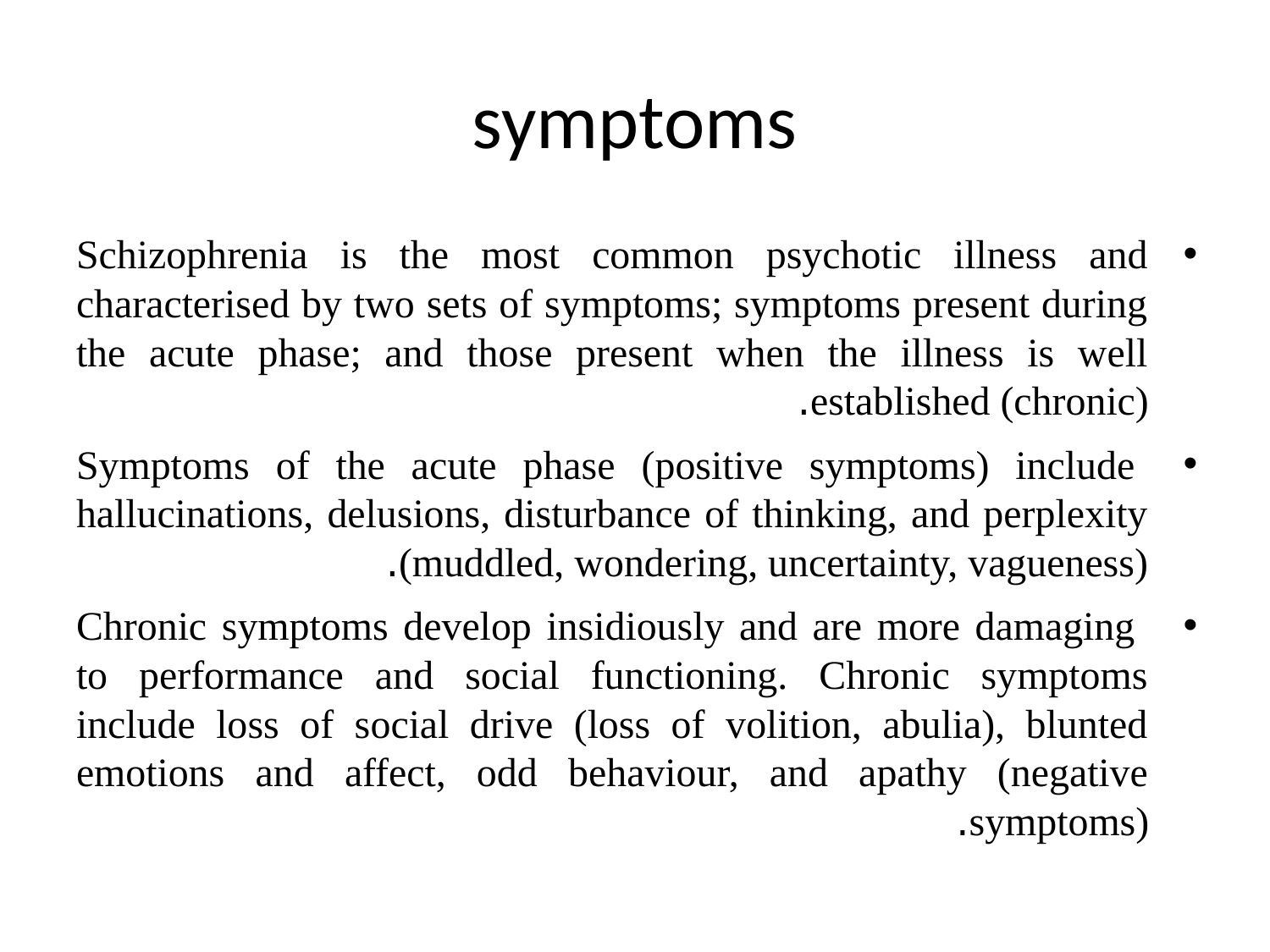

# symptoms
Schizophrenia is the most common psychotic illness and characterised by two sets of symptoms; symptoms present during the acute phase; and those present when the illness is well established (chronic).
 Symptoms of the acute phase (positive symptoms) include hallucinations, delusions, disturbance of thinking, and perplexity (muddled, wondering, uncertainty, vagueness).
 Chronic symptoms develop insidiously and are more damaging to performance and social functioning. Chronic symptoms include loss of social drive (loss of volition, abulia), blunted emotions and affect, odd behaviour, and apathy (negative symptoms).